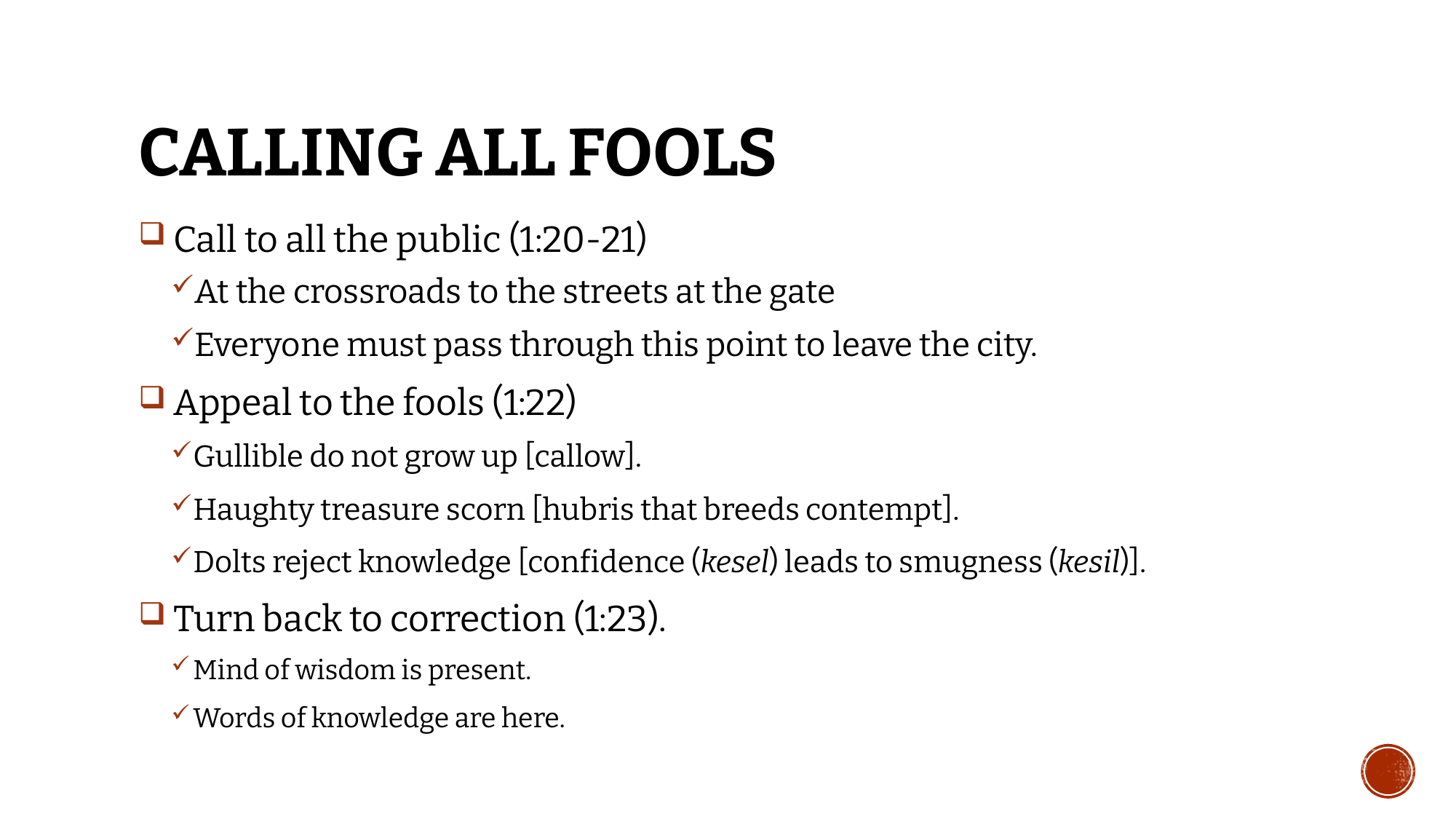

# CALLING ALL FOOLS
 Call to all the public (1:20-21)
At the crossroads to the streets at the gate
Everyone must pass through this point to leave the city.
 Appeal to the fools (1:22)
Gullible do not grow up [callow].
Haughty treasure scorn [hubris that breeds contempt].
Dolts reject knowledge [confidence (kesel) leads to smugness (kesil)].
 Turn back to correction (1:23).
Mind of wisdom is present.
Words of knowledge are here.